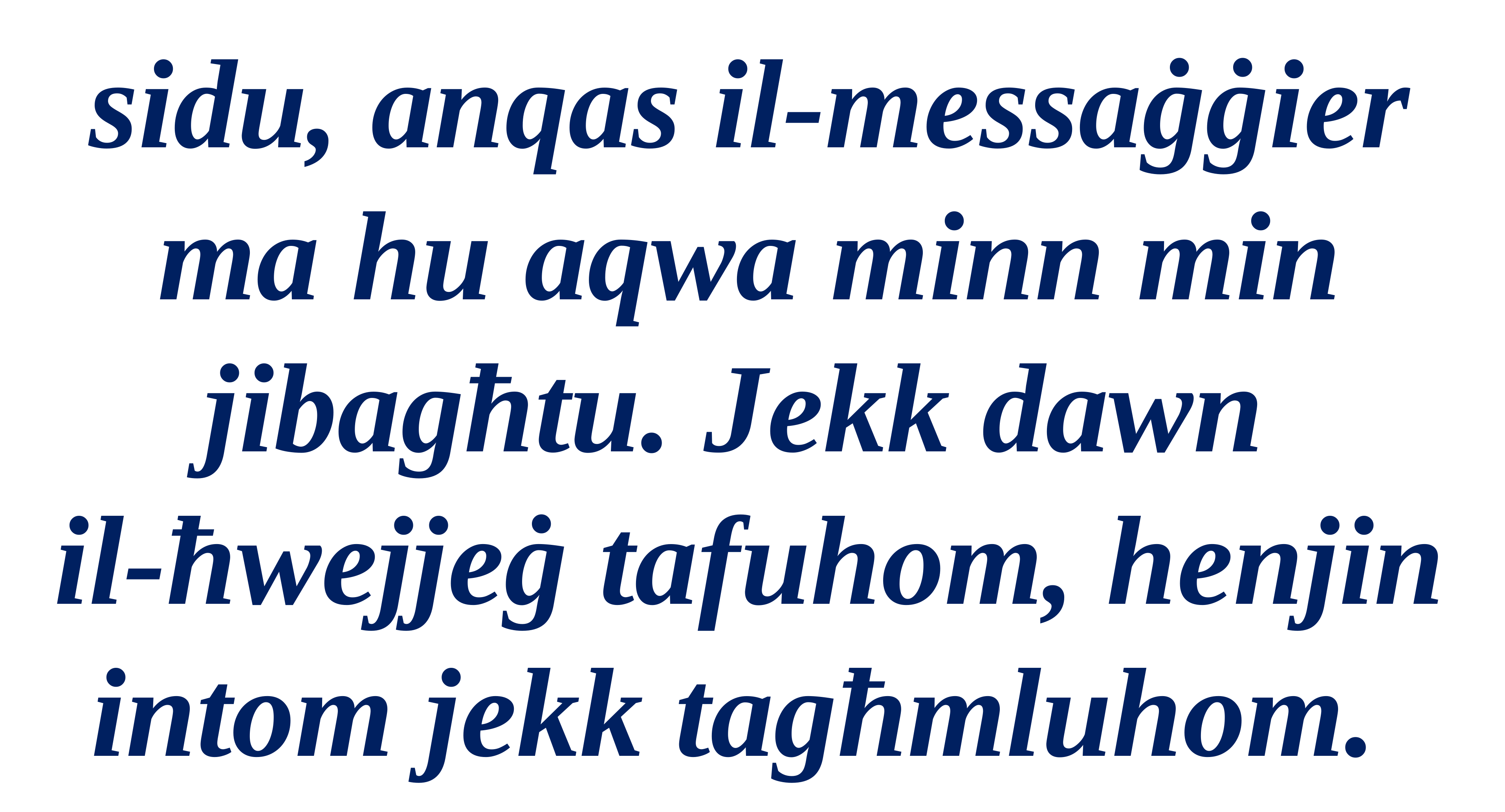

sidu, anqas il-messaġġier ma hu aqwa minn min jibagħtu. Jekk dawn
il-ħwejjeġ tafuhom, henjin intom jekk tagħmluhom.